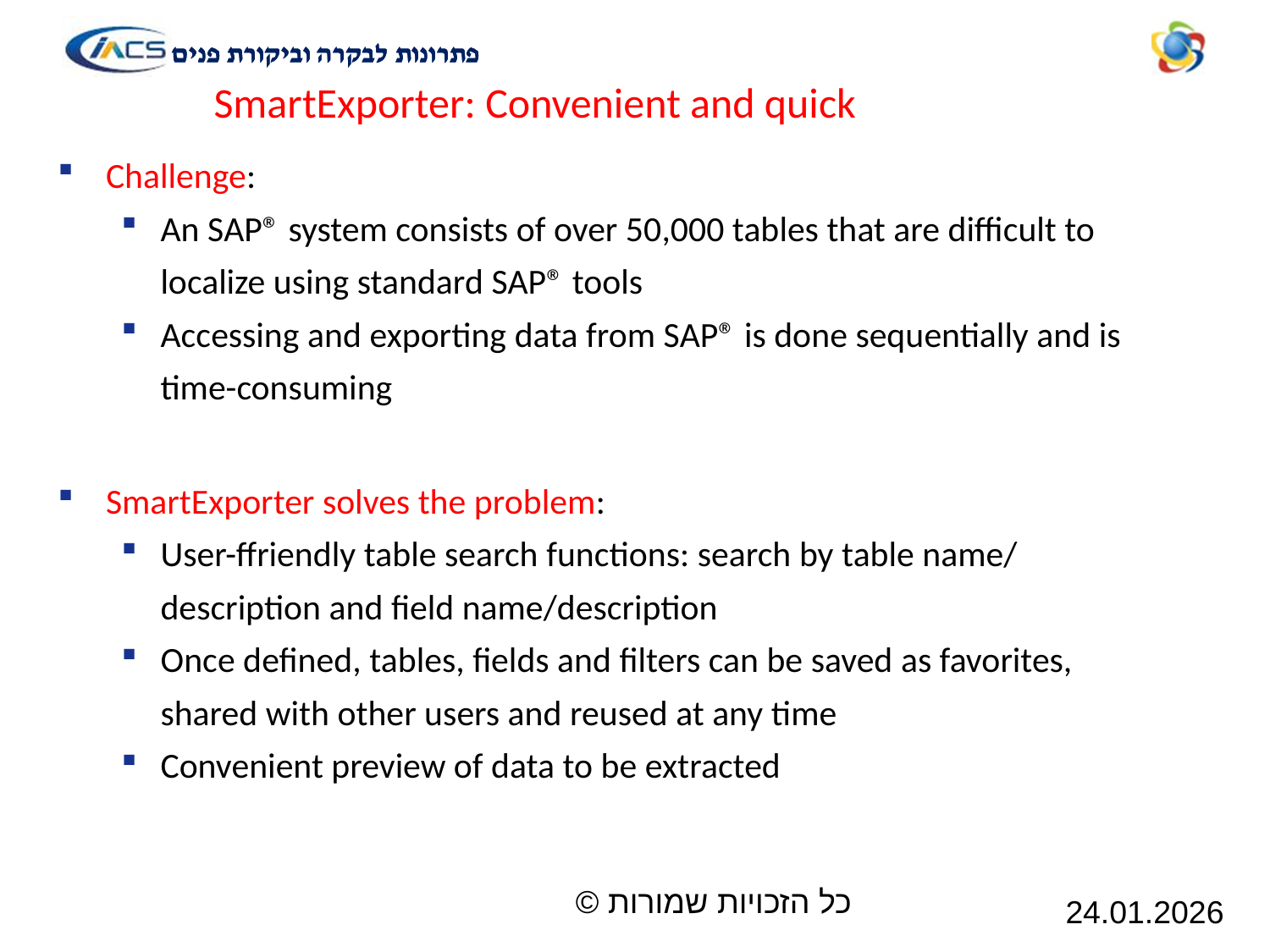

# SmartExporter: Convenient and quick
Challenge:
An SAP® system consists of over 50,000 tables that are difficult to localize using standard SAP® tools
Accessing and exporting data from SAP® is done sequentially and is time-consuming

SmartExporter solves the problem:
User-ffriendly table search functions: search by table name/
description and field name/description
Once defined, tables, fields and filters can be saved as favorites, shared with other users and reused at any time
Convenient preview of data to be extracted

כל הזכויות שמורות ©
24.01.2026